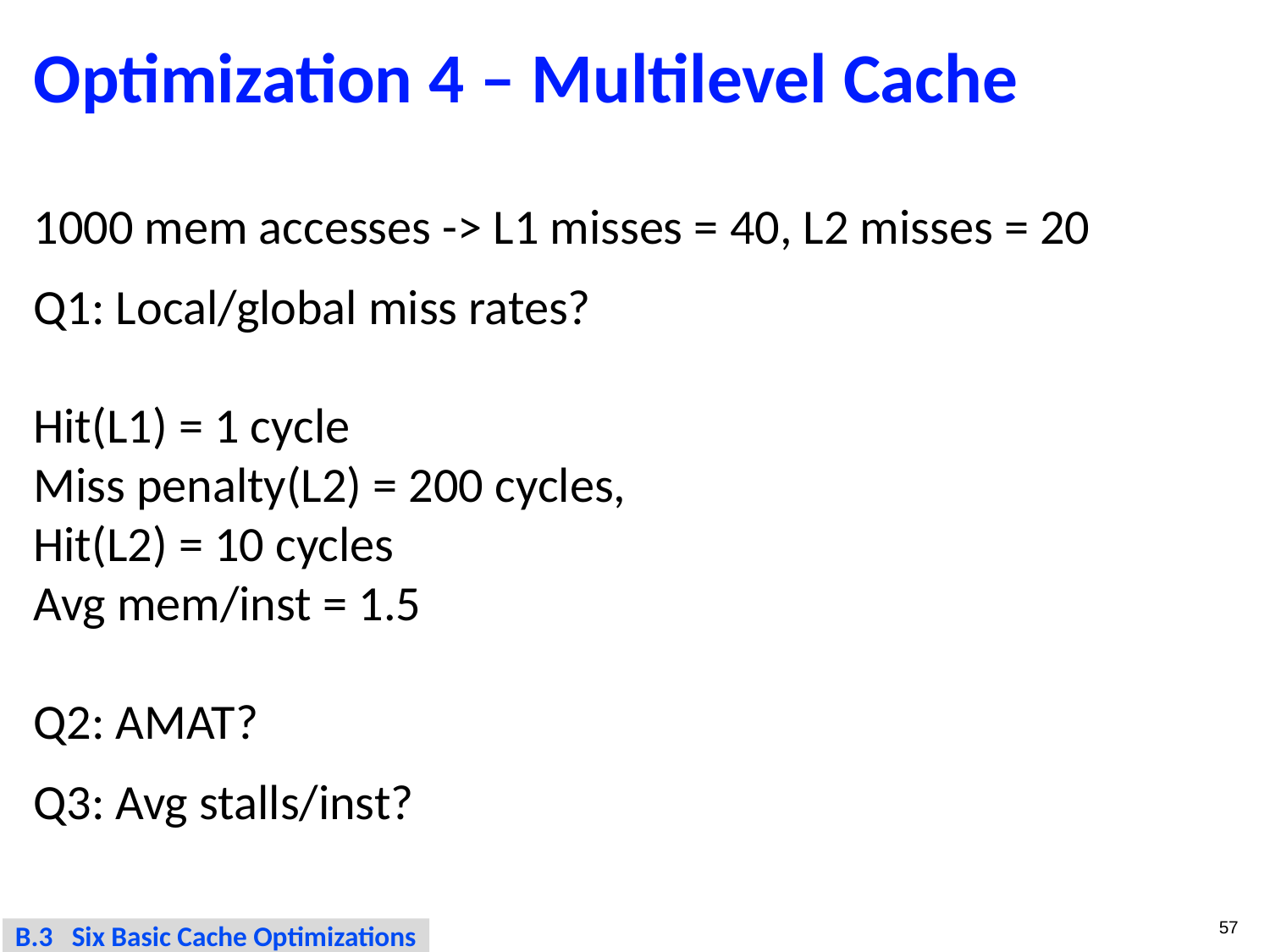

# Optimization 4 – Multilevel Cache
1000 mem accesses -> L1 misses = 40, L2 misses = 20
Q1: Local/global miss rates?

Hit(L1) = 1 cycle
Miss penalty(L2) = 200 cycles,
Hit(L2) = 10 cycles
Avg mem/inst = 1.5

Q2: AMAT?
Q3: Avg stalls/inst?
57
B.3   Six Basic Cache Optimizations